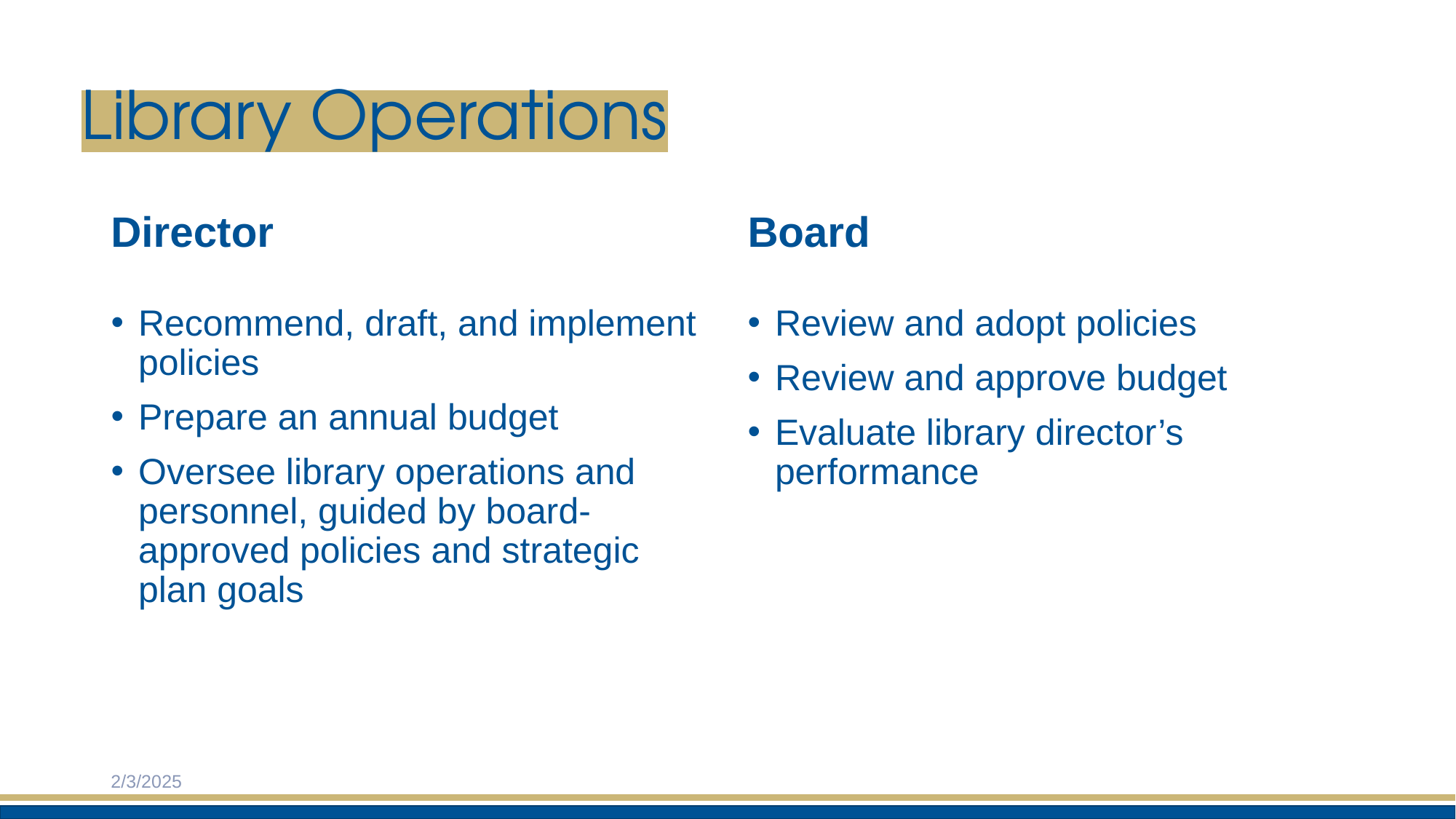

# Library Operations
Director
Board
Recommend, draft, and implement policies
Prepare an annual budget
Oversee library operations and personnel, guided by board-approved policies and strategic plan goals
Review and adopt policies
Review and approve budget
Evaluate library director’s performance

2/3/2025